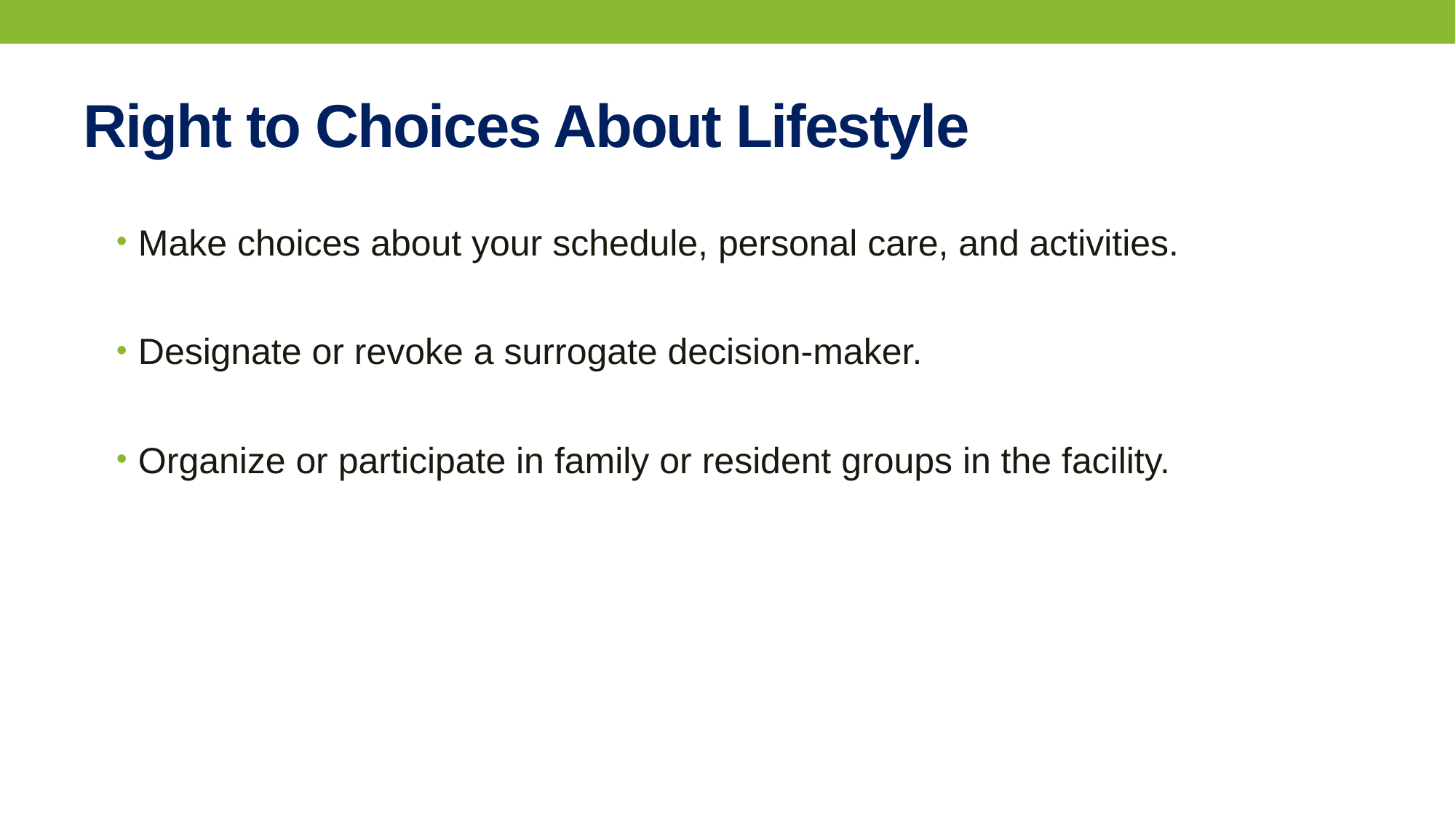

# Right to Choices About Lifestyle

Make choices about your schedule, personal care, and activities.

Designate or revoke a surrogate decision-maker.

Organize or participate in family or resident groups in the facility.